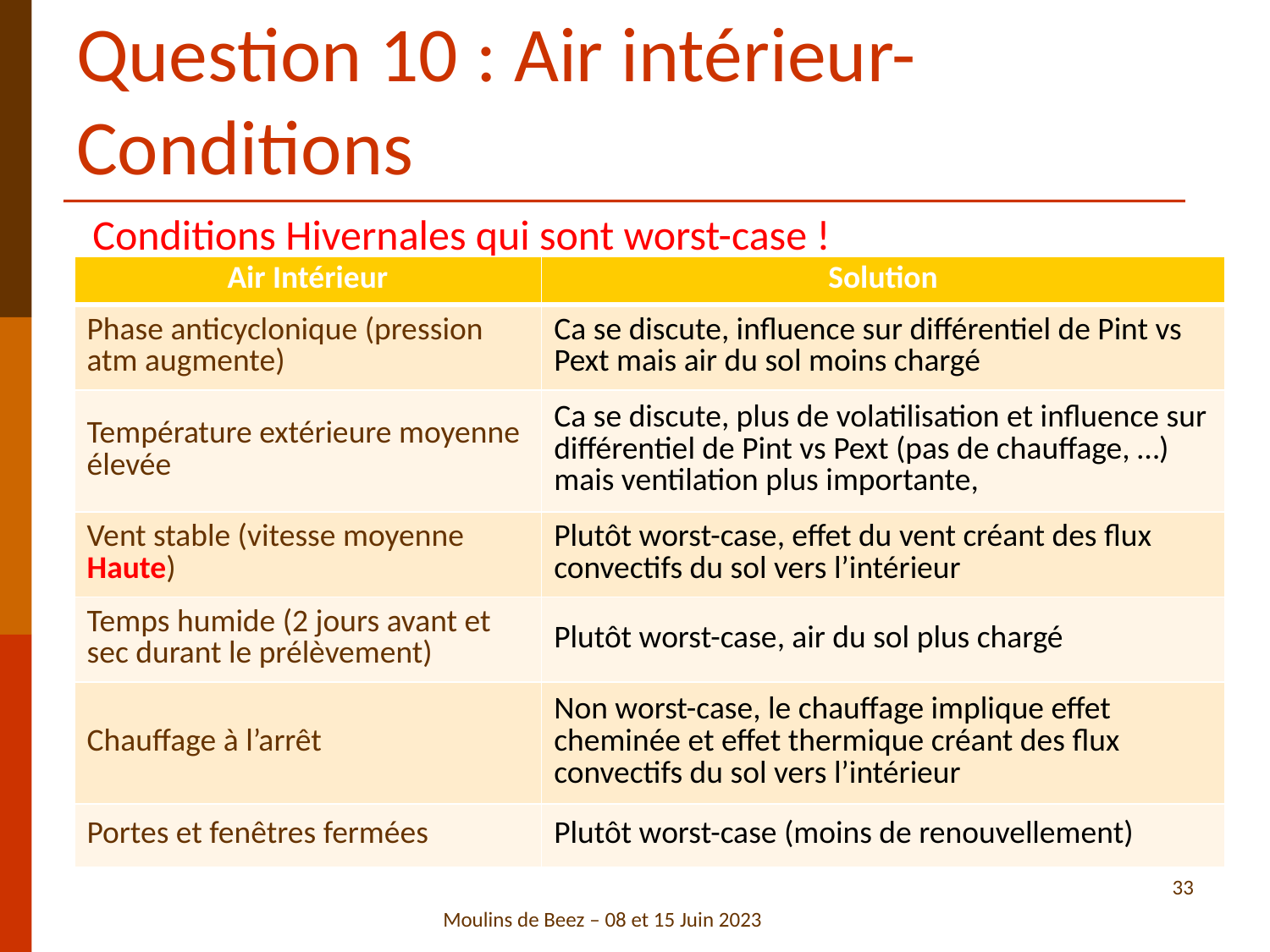

# Question 10 : Air intérieur- Conditions
Conditions Hivernales qui sont worst-case !
| Air Intérieur | Solution |
| --- | --- |
| Phase anticyclonique (pression atm augmente) | Ca se discute, influence sur différentiel de Pint vs Pext mais air du sol moins chargé |
| Température extérieure moyenne élevée | Ca se discute, plus de volatilisation et influence sur différentiel de Pint vs Pext (pas de chauffage, …) mais ventilation plus importante, |
| Vent stable (vitesse moyenne Haute) | Plutôt worst-case, effet du vent créant des flux convectifs du sol vers l’intérieur |
| Temps humide (2 jours avant et sec durant le prélèvement) | Plutôt worst-case, air du sol plus chargé |
| Chauffage à l’arrêt | Non worst-case, le chauffage implique effet cheminée et effet thermique créant des flux convectifs du sol vers l’intérieur |
| Portes et fenêtres fermées | Plutôt worst-case (moins de renouvellement) |
33
Moulins de Beez – 08 et 15 Juin 2023